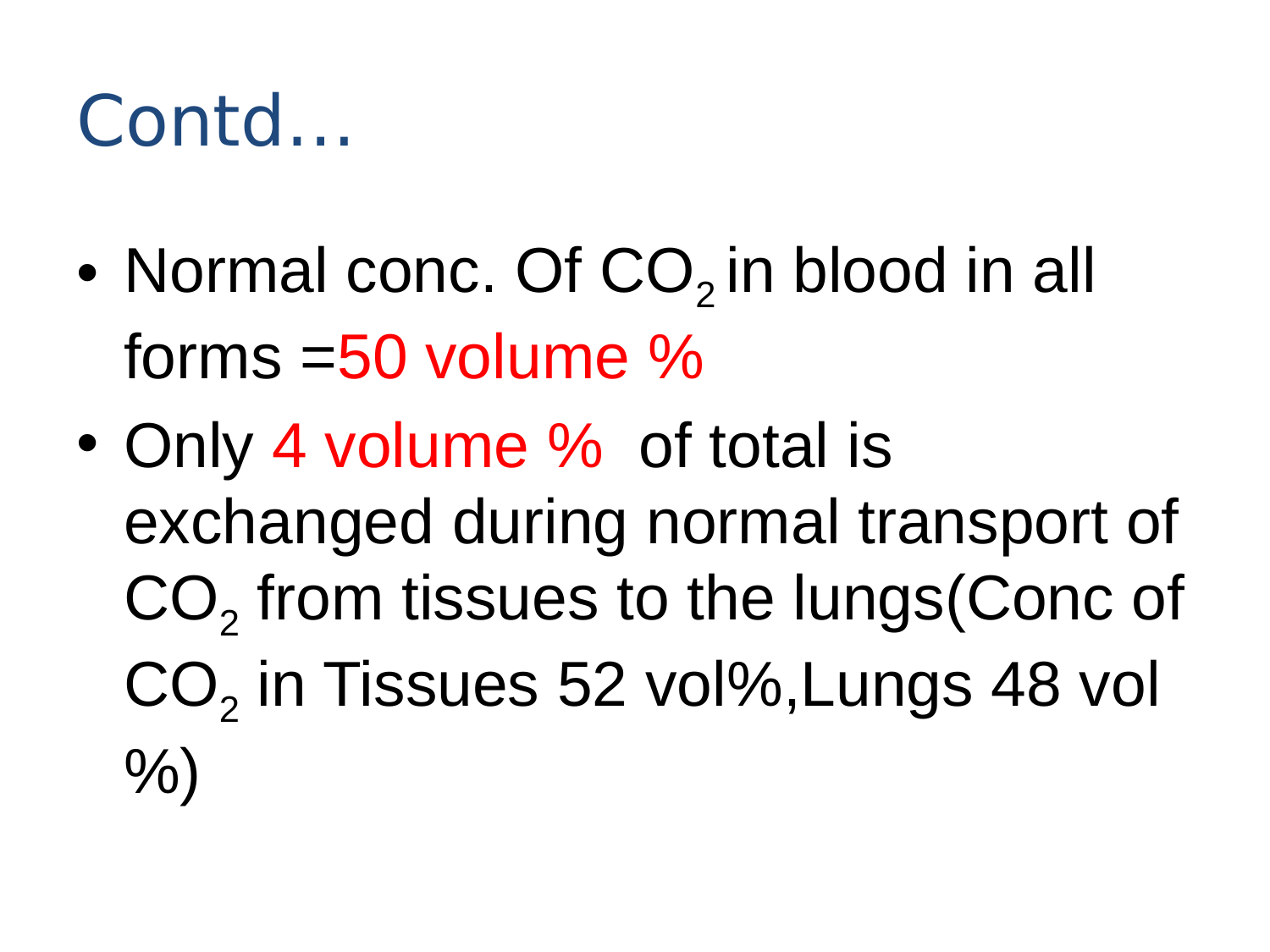

# Contd…
Normal conc. Of CO2 in blood in all forms =50 volume %
Only 4 volume %  of total is exchanged during normal transport of CO2 from tissues to the lungs(Conc of CO2 in Tissues 52 vol%,Lungs 48 vol%)